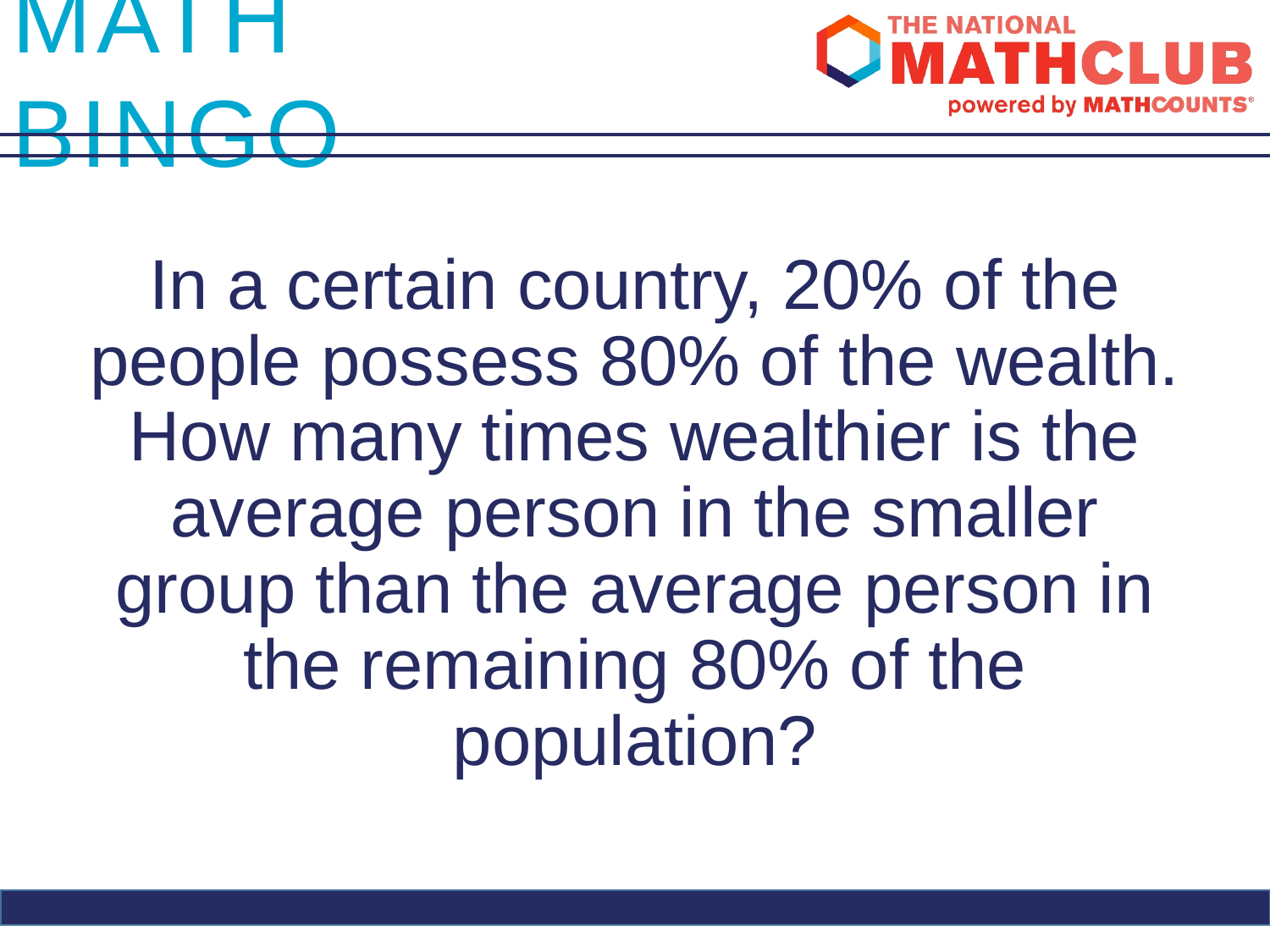

In a certain country, 20% of the people possess 80% of the wealth. How many times wealthier is the average person in the smaller group than the average person in the remaining 80% of the population?